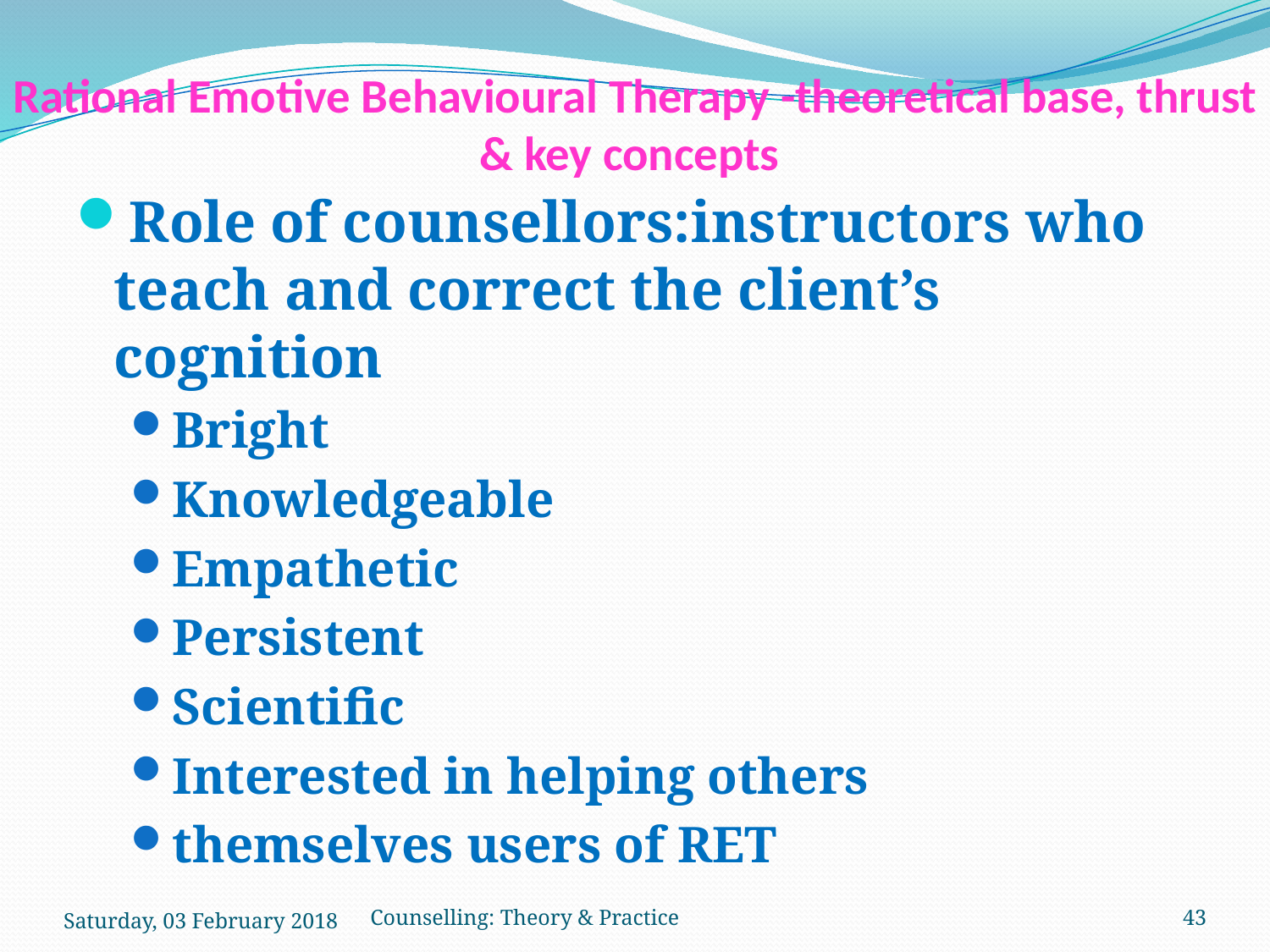

# Rational Emotive Behavioural Therapy -theoretical base, thrust & key concepts
Role of counsellors:instructors who teach and correct the client’s cognition
Bright
Knowledgeable
Empathetic
Persistent
Scientific
Interested in helping others
themselves users of RET

Saturday, 03 February 2018
Counselling: Theory & Practice
43